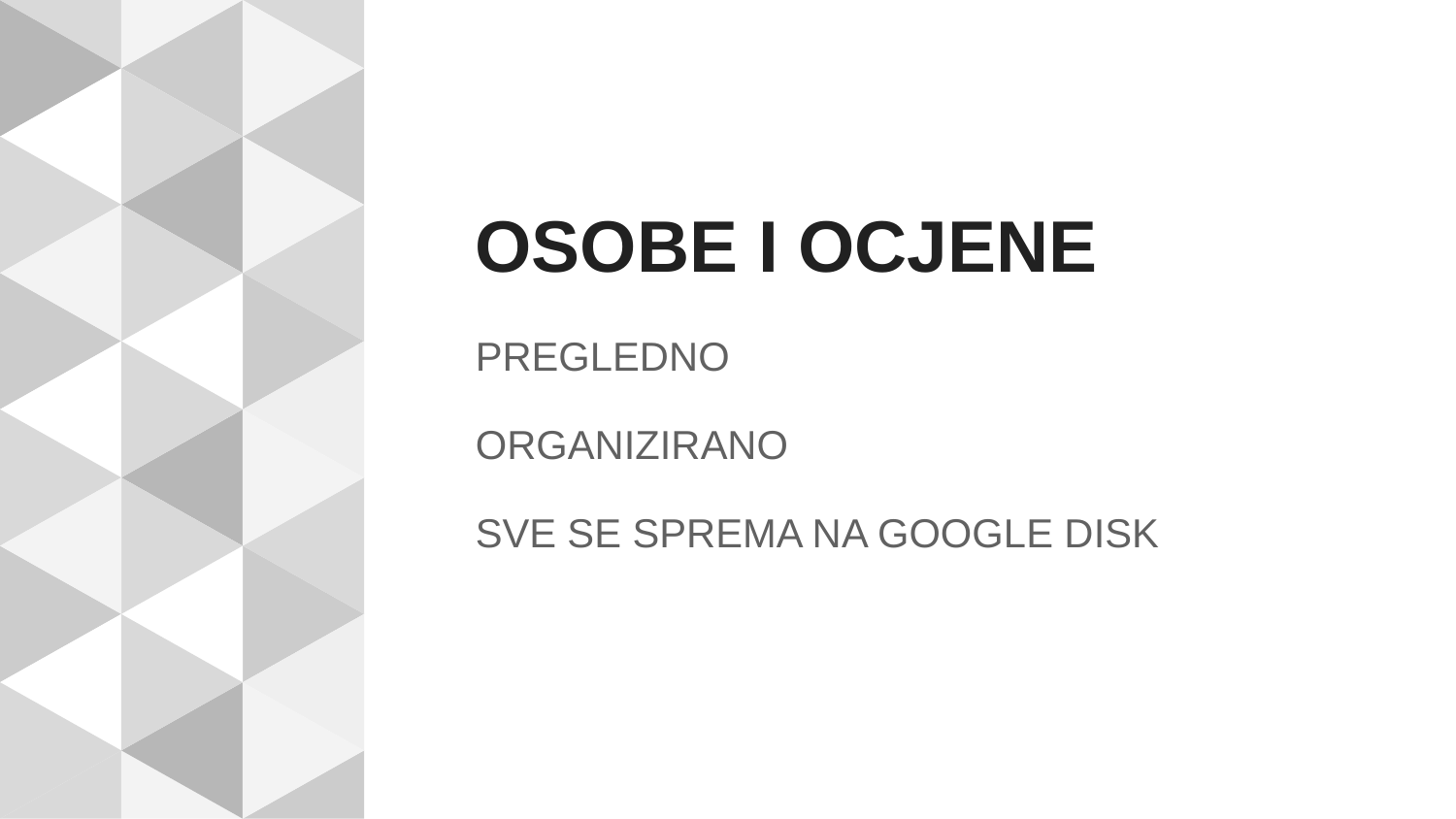

# OSOBE I OCJENE
PREGLEDNO
ORGANIZIRANO
SVE SE SPREMA NA GOOGLE DISK